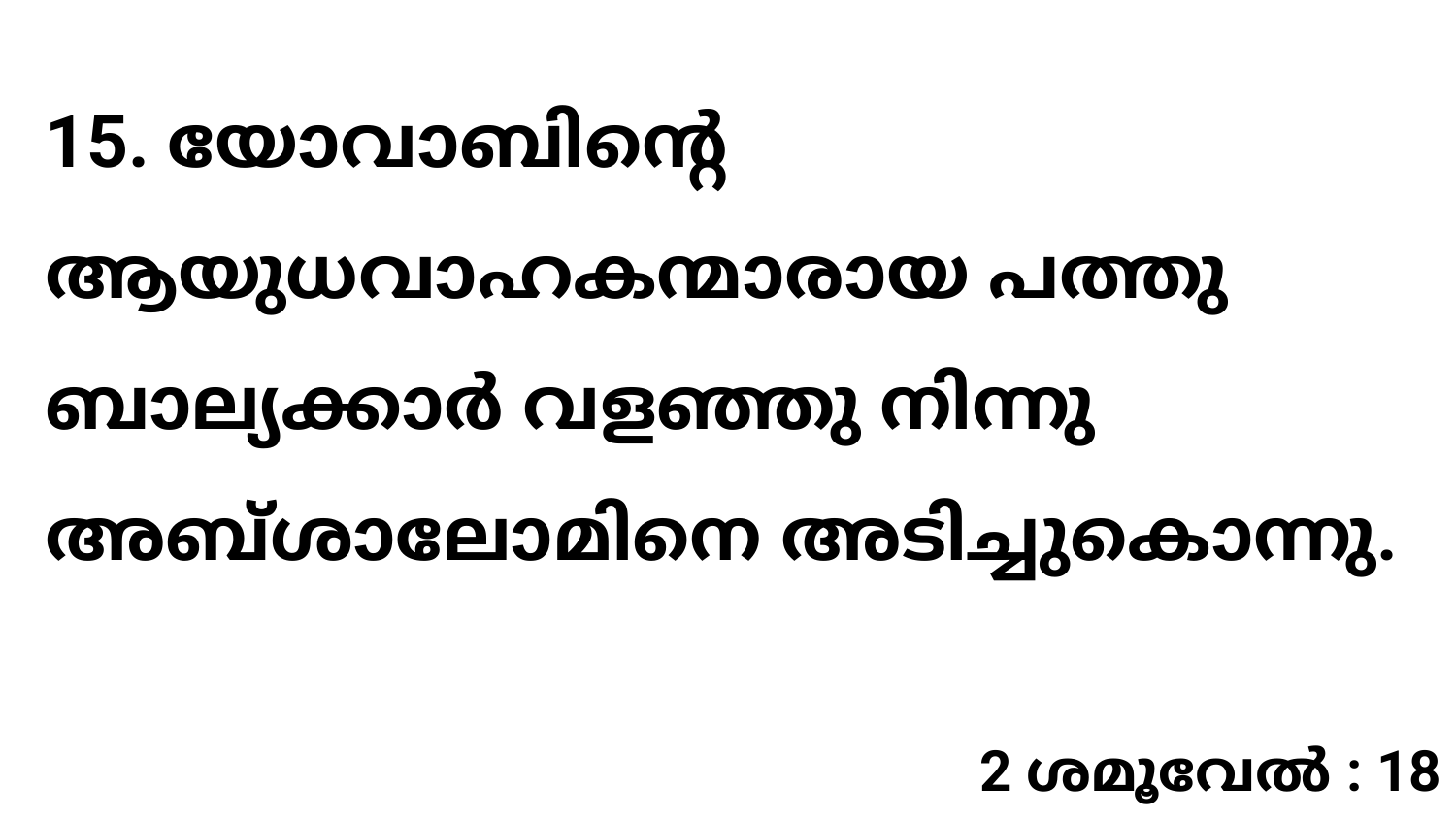

15. യോവാബിന്റെ ആയുധവാഹകന്മാരായ പത്തു ബാല്യക്കാർ വളഞ്ഞു നിന്നു അബ്ശാലോമിനെ അടിച്ചുകൊന്നു.
2 ശമൂവേൽ : 18